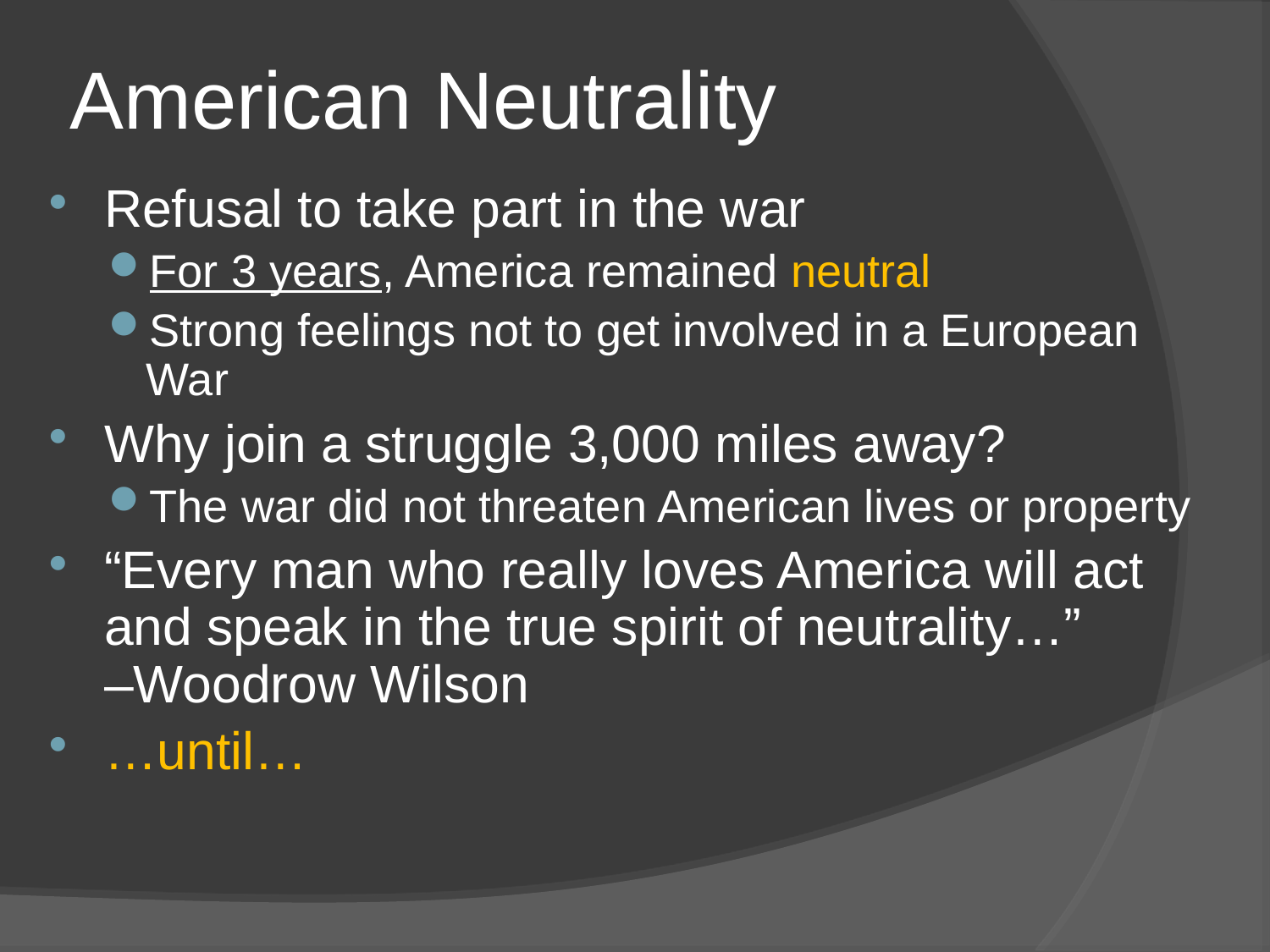

# American Neutrality
Refusal to take part in the war
For 3 years, America remained neutral
Strong feelings not to get involved in a European War
Why join a struggle 3,000 miles away?
The war did not threaten American lives or property
“Every man who really loves America will act and speak in the true spirit of neutrality…”
–Woodrow Wilson
…until…